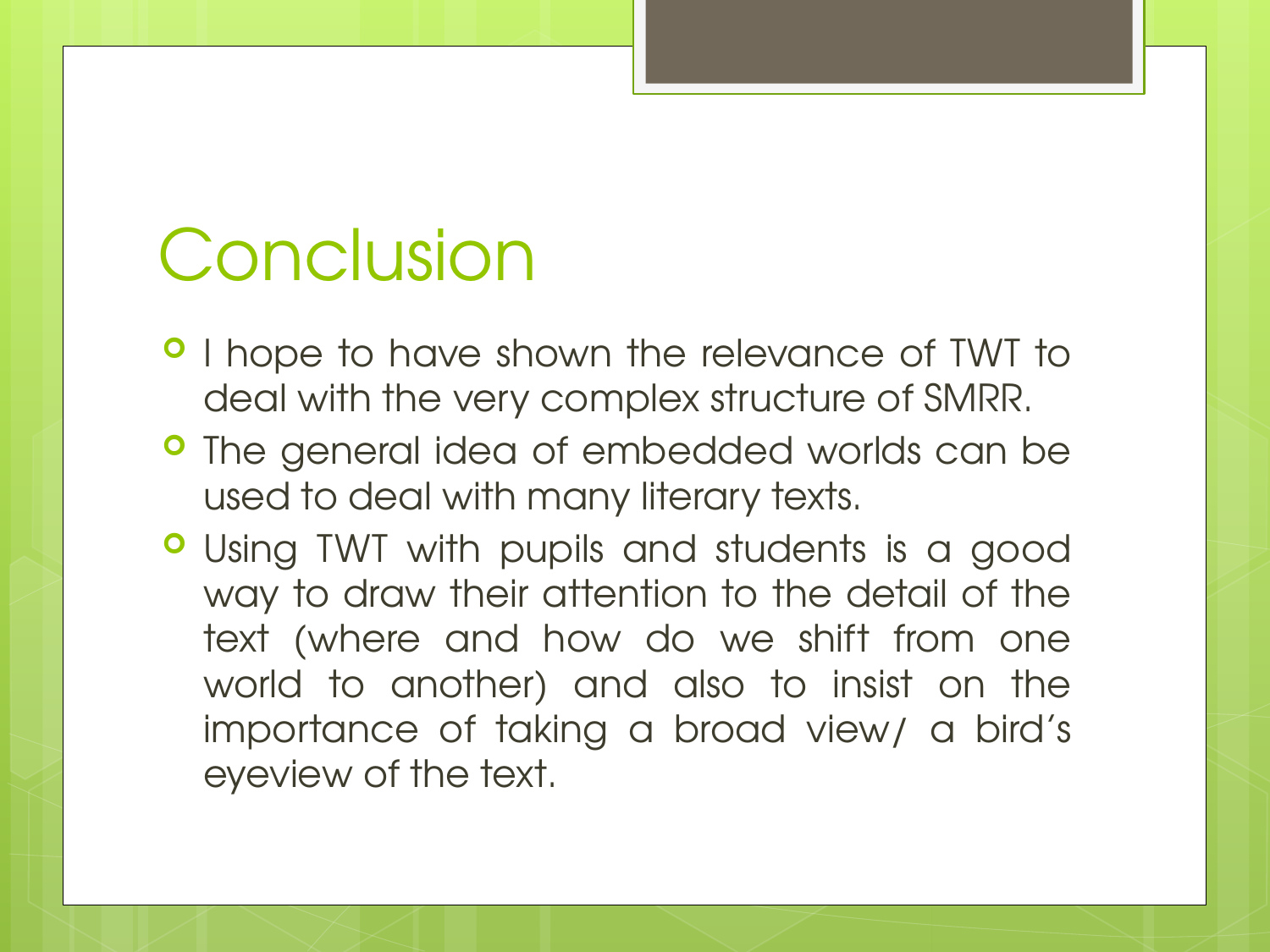

# Conclusion
I hope to have shown the relevance of TWT to deal with the very complex structure of SMRR.
The general idea of embedded worlds can be used to deal with many literary texts.
Using TWT with pupils and students is a good way to draw their attention to the detail of the text (where and how do we shift from one world to another) and also to insist on the importance of taking a broad view/ a bird’s eyeview of the text.